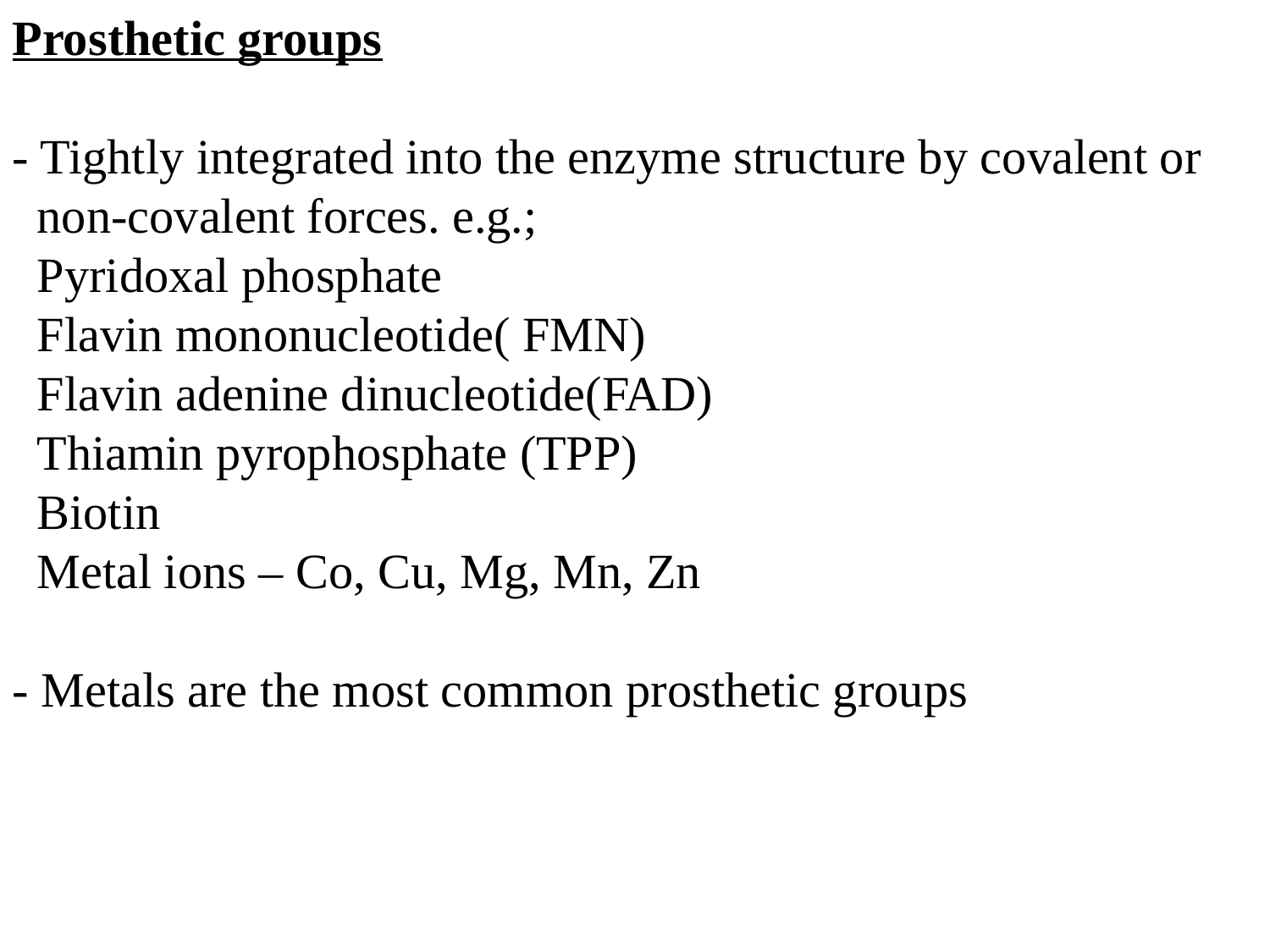

Prosthetic groups

- Tightly integrated into the enzyme structure by covalent or
  non-covalent forces. e.g.;
  Pyridoxal phosphate
  Flavin mononucleotide( FMN)
  Flavin adenine dinucleotide(FAD)
  Thiamin pyrophosphate (TPP)
  Biotin
  Metal ions – Co, Cu, Mg, Mn, Zn

- Metals are the most common prosthetic groups